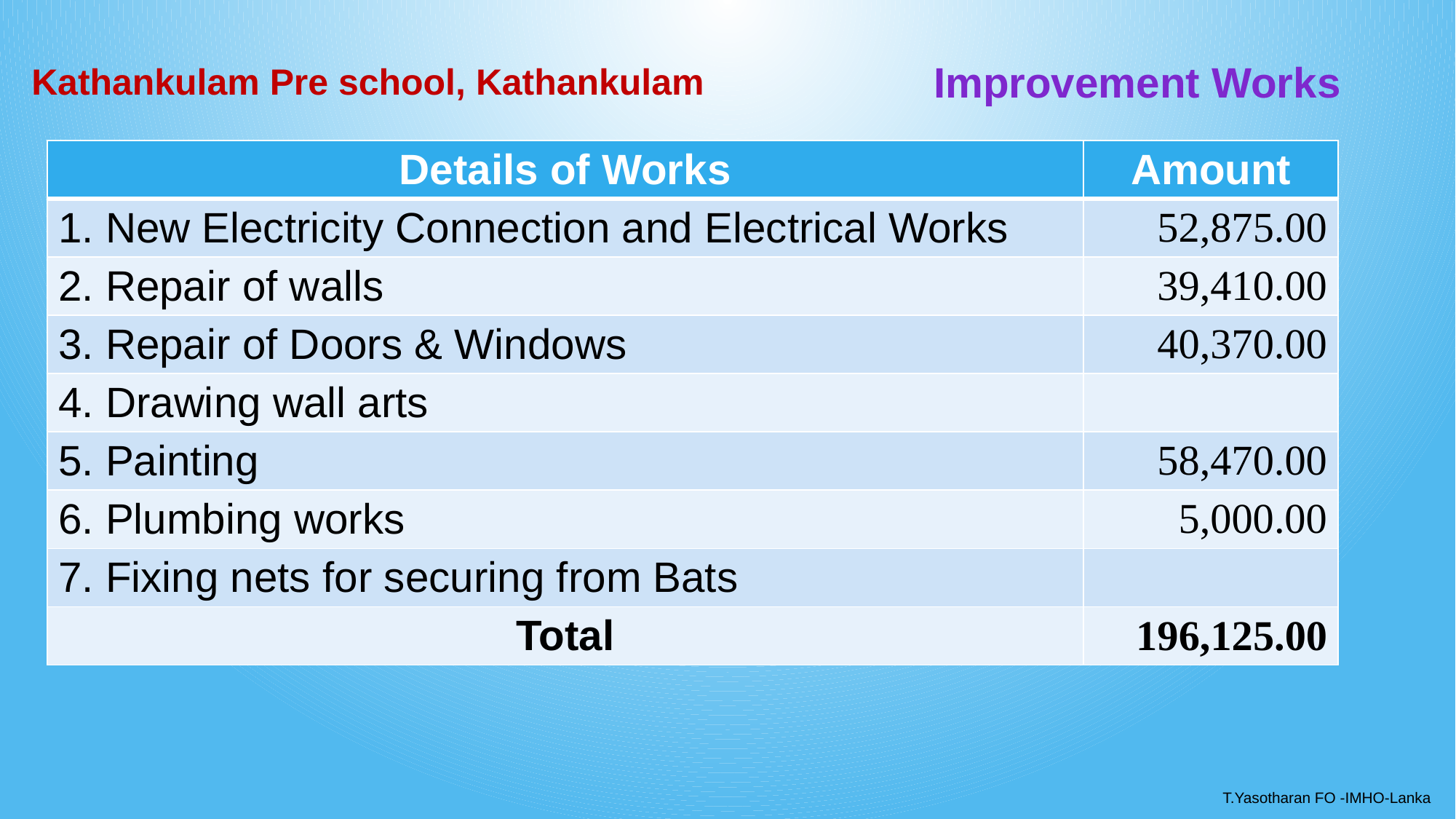

Improvement Works
Kathankulam Pre school, Kathankulam
| Details of Works | Amount |
| --- | --- |
| 1. New Electricity Connection and Electrical Works | 52,875.00 |
| 2. Repair of walls | 39,410.00 |
| 3. Repair of Doors & Windows | 40,370.00 |
| 4. Drawing wall arts |  |
| 5. Painting | 58,470.00 |
| 6. Plumbing works | 5,000.00 |
| 7. Fixing nets for securing from Bats |  |
| Total | 196,125.00 |
T.Yasotharan FO -IMHO-Lanka